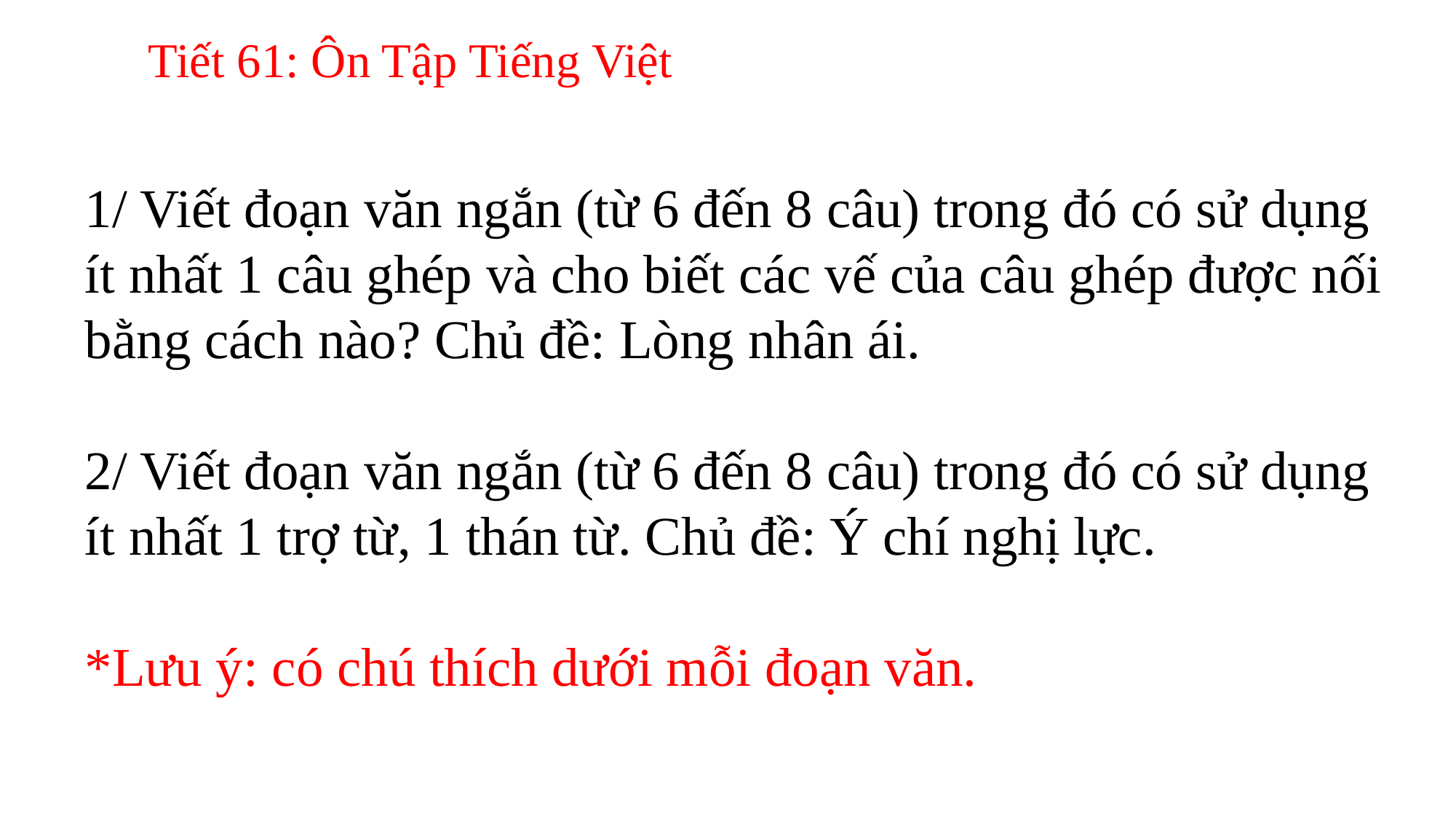

Tiết 61: Ôn Tập Tiếng Việt
1/ Viết đoạn văn ngắn (từ 6 đến 8 câu) trong đó có sử dụng ít nhất 1 câu ghép và cho biết các vế của câu ghép được nối bằng cách nào? Chủ đề: Lòng nhân ái.

2/ Viết đoạn văn ngắn (từ 6 đến 8 câu) trong đó có sử dụng ít nhất 1 trợ từ, 1 thán từ. Chủ đề: Ý chí nghị lực.

*Lưu ý: có chú thích dưới mỗi đoạn văn.